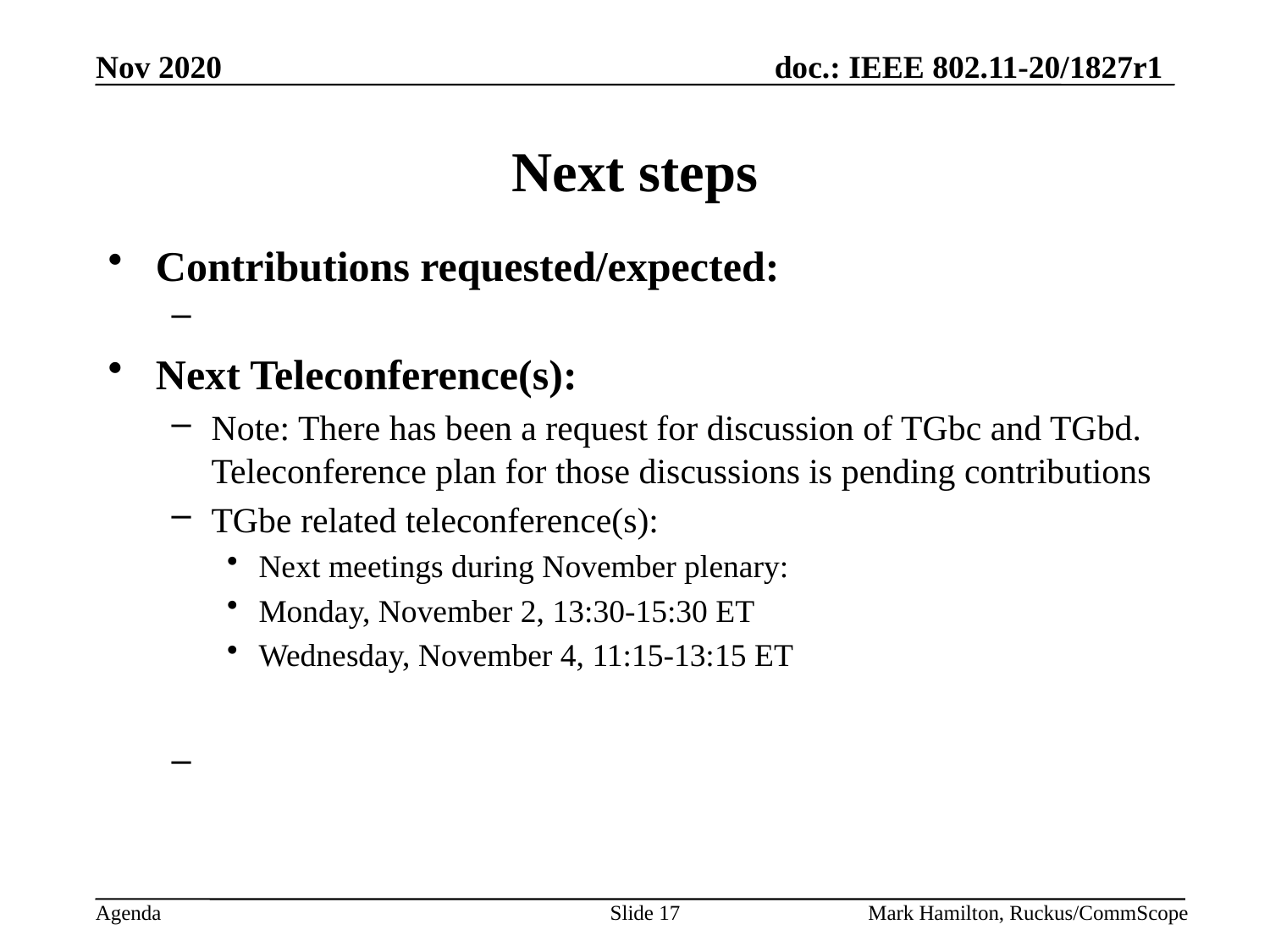

# Next steps
Contributions requested/expected:

Next Teleconference(s):
Note: There has been a request for discussion of TGbc and TGbd.  Teleconference plan for those discussions is pending contributions
TGbe related teleconference(s):
Next meetings during November plenary:
Monday, November 2, 13:30-15:30 ET
Wednesday, November 4, 11:15-13:15 ET